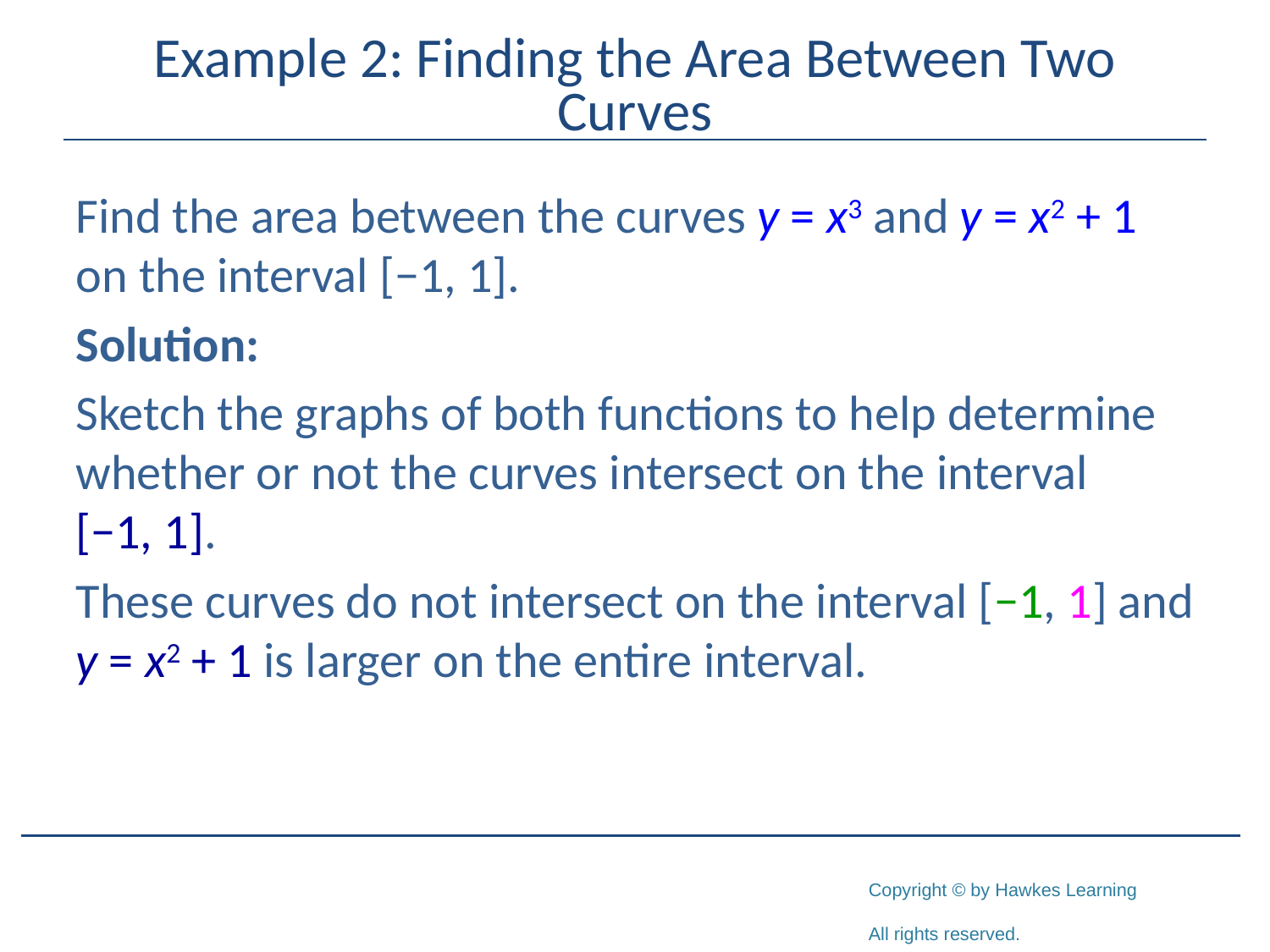

# Example 2: Finding the Area Between Two Curves
Find the area between the curves y = x3 and y = x2 + 1 on the interval [−1, 1].
Solution:
Sketch the graphs of both functions to help determine whether or not the curves intersect on the interval   [−1, 1].
These curves do not intersect on the interval [−1, 1] and y = x2 + 1 is larger on the entire interval.